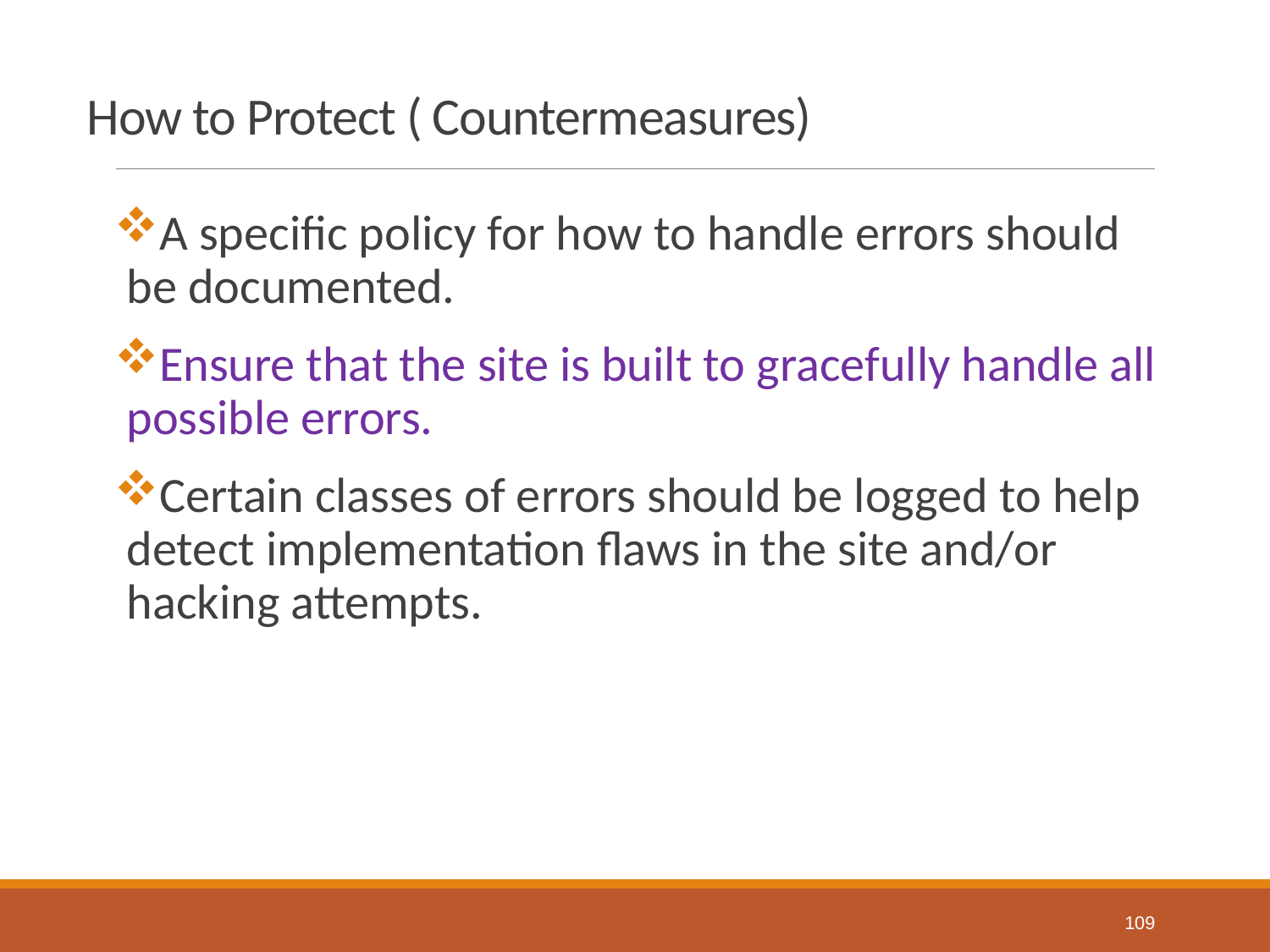

# How to Protect ( Countermeasures)
A specific policy for how to handle errors should be documented.
Ensure that the site is built to gracefully handle all possible errors.
Certain classes of errors should be logged to help detect implementation flaws in the site and/or hacking attempts.
109